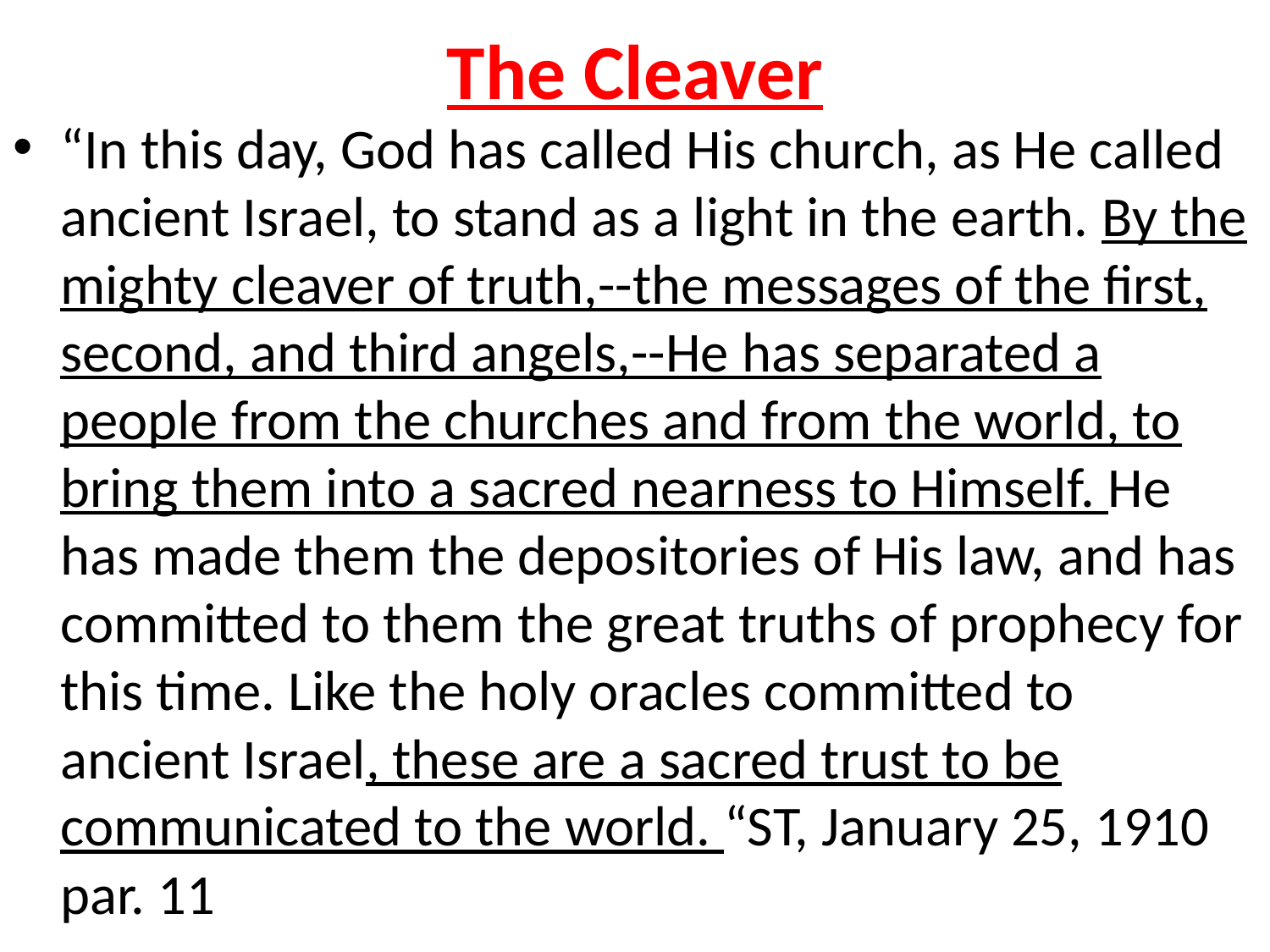

# The Cleaver
“In this day, God has called His church, as He called ancient Israel, to stand as a light in the earth. By the mighty cleaver of truth,--the messages of the first, second, and third angels,--He has separated a people from the churches and from the world, to bring them into a sacred nearness to Himself. He has made them the depositories of His law, and has committed to them the great truths of prophecy for this time. Like the holy oracles committed to ancient Israel, these are a sacred trust to be communicated to the world. “ST, January 25, 1910 par. 11